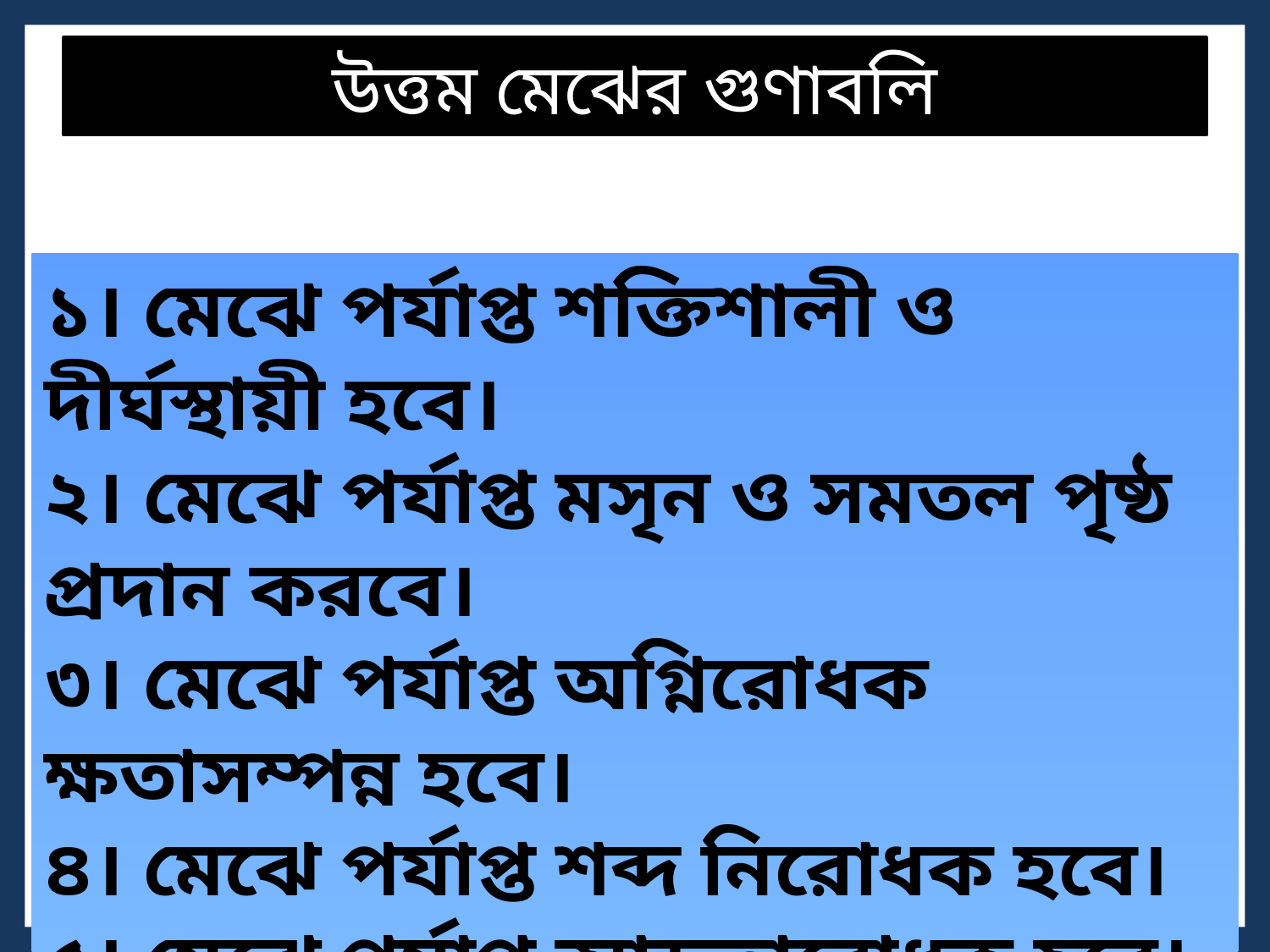

উত্তম মেঝের গুণাবলি
১। মেঝে পর্যাপ্ত শক্তিশালী ও দীর্ঘস্থায়ী হবে।
২। মেঝে পর্যাপ্ত মসৃন ও সমতল পৃষ্ঠ প্রদান করবে।
৩। মেঝে পর্যাপ্ত অগ্নিরোধক ক্ষতাসম্পন্ন হবে।
৪। মেঝে পর্যাপ্ত শব্দ নিরোধক হবে।
৫। মেঝে পর্যাপ্ত আদ্রতারোধক হবে।
৬। মেঝের রক্ষণাবেক্ষণ খরচ কম হবে।